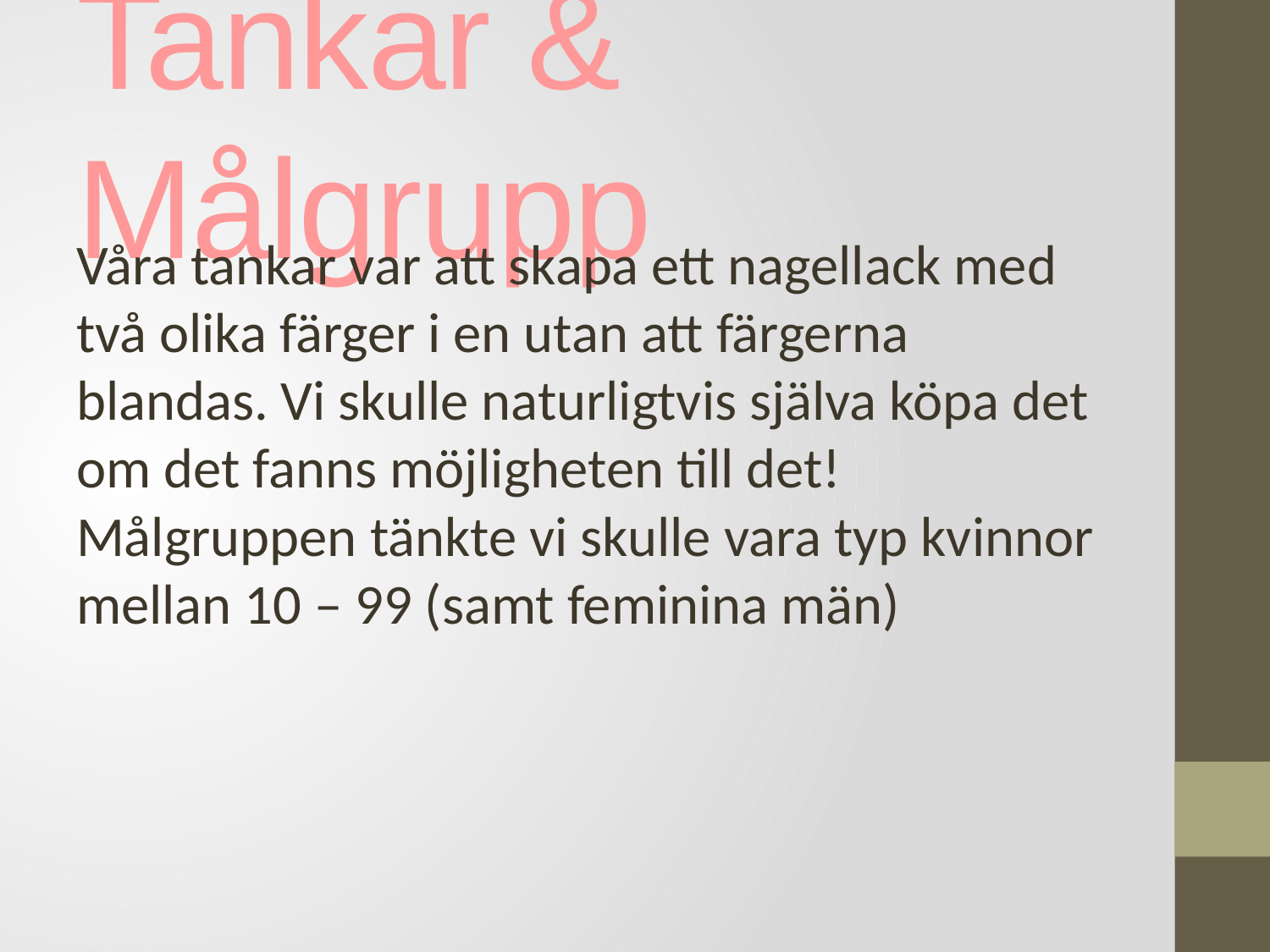

# Tankar & Målgrupp
Våra tankar var att skapa ett nagellack med två olika färger i en utan att färgerna blandas. Vi skulle naturligtvis själva köpa det om det fanns möjligheten till det! Målgruppen tänkte vi skulle vara typ kvinnor mellan 10 – 99 (samt feminina män)